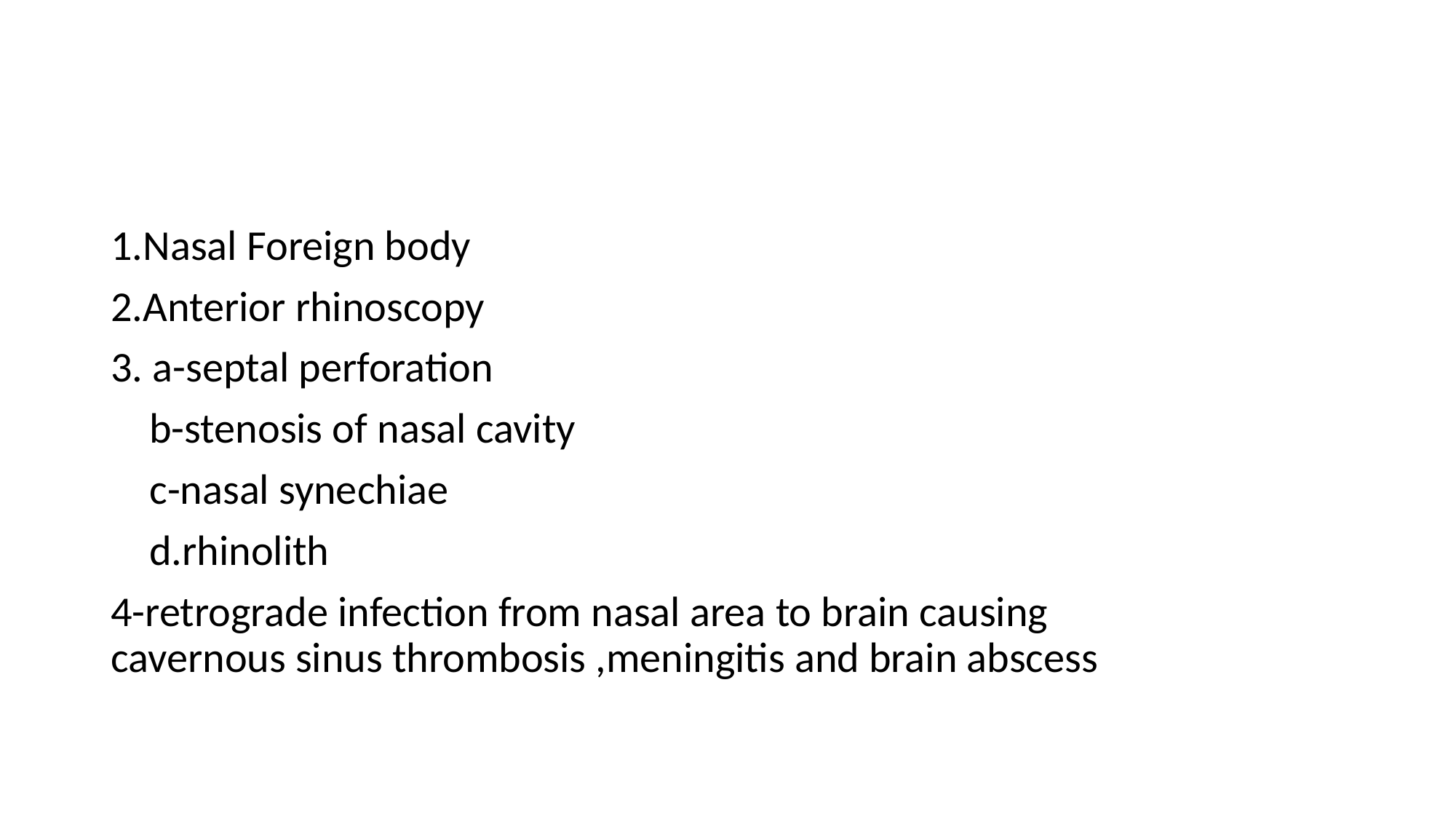

#
1.Nasal Foreign body
2.Anterior rhinoscopy
3. a-septal perforation
    b-stenosis of nasal cavity
    c-nasal synechiae
    d.rhinolith
4-retrograde infection from nasal area to brain causing cavernous sinus thrombosis ,meningitis and brain abscess